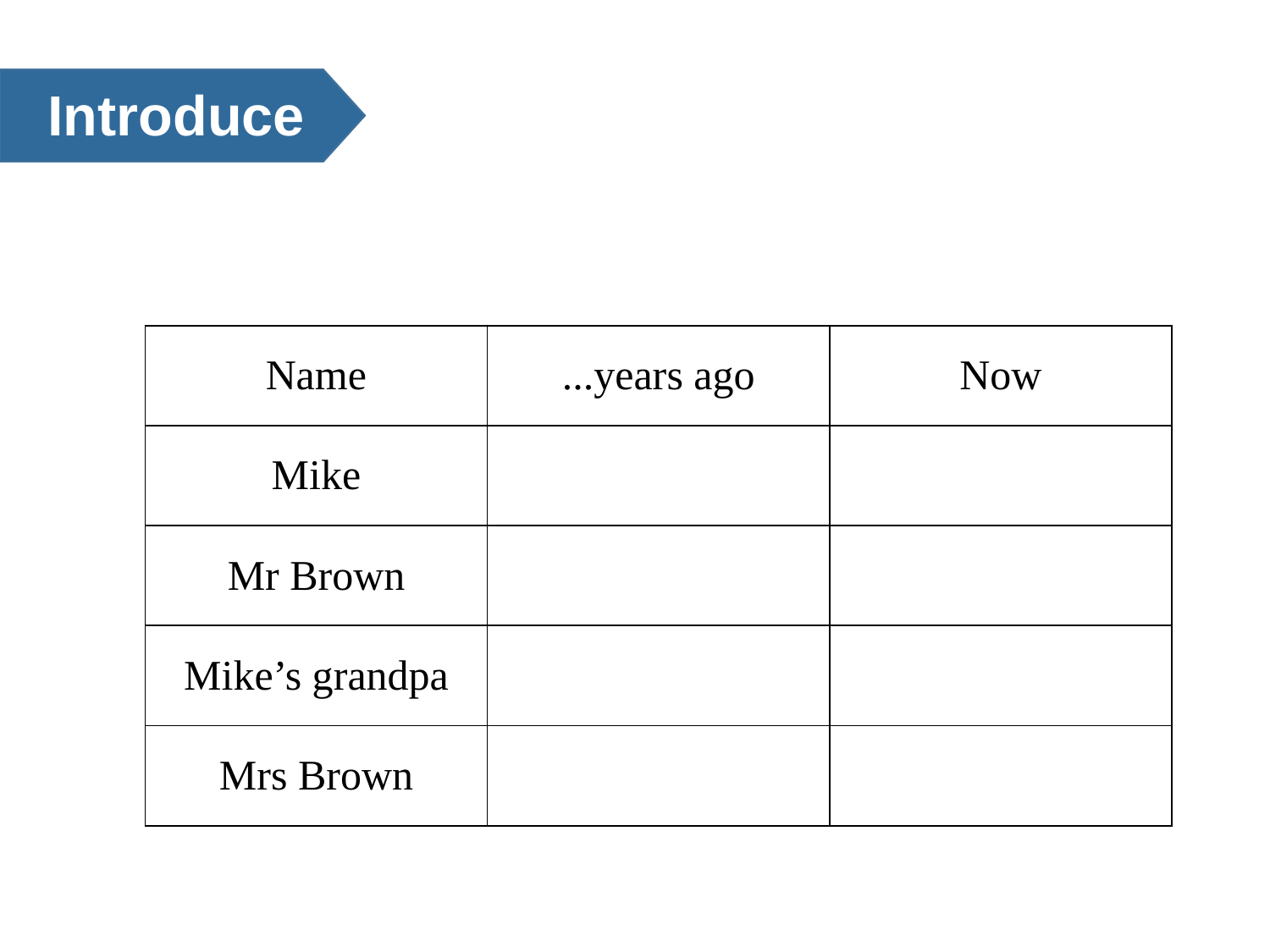

Introduce
| Name | ...years ago | Now |
| --- | --- | --- |
| Mike |  |  |
| Mr Brown |  |  |
| Mike’s grandpa |  |  |
| Mrs Brown |  |  |